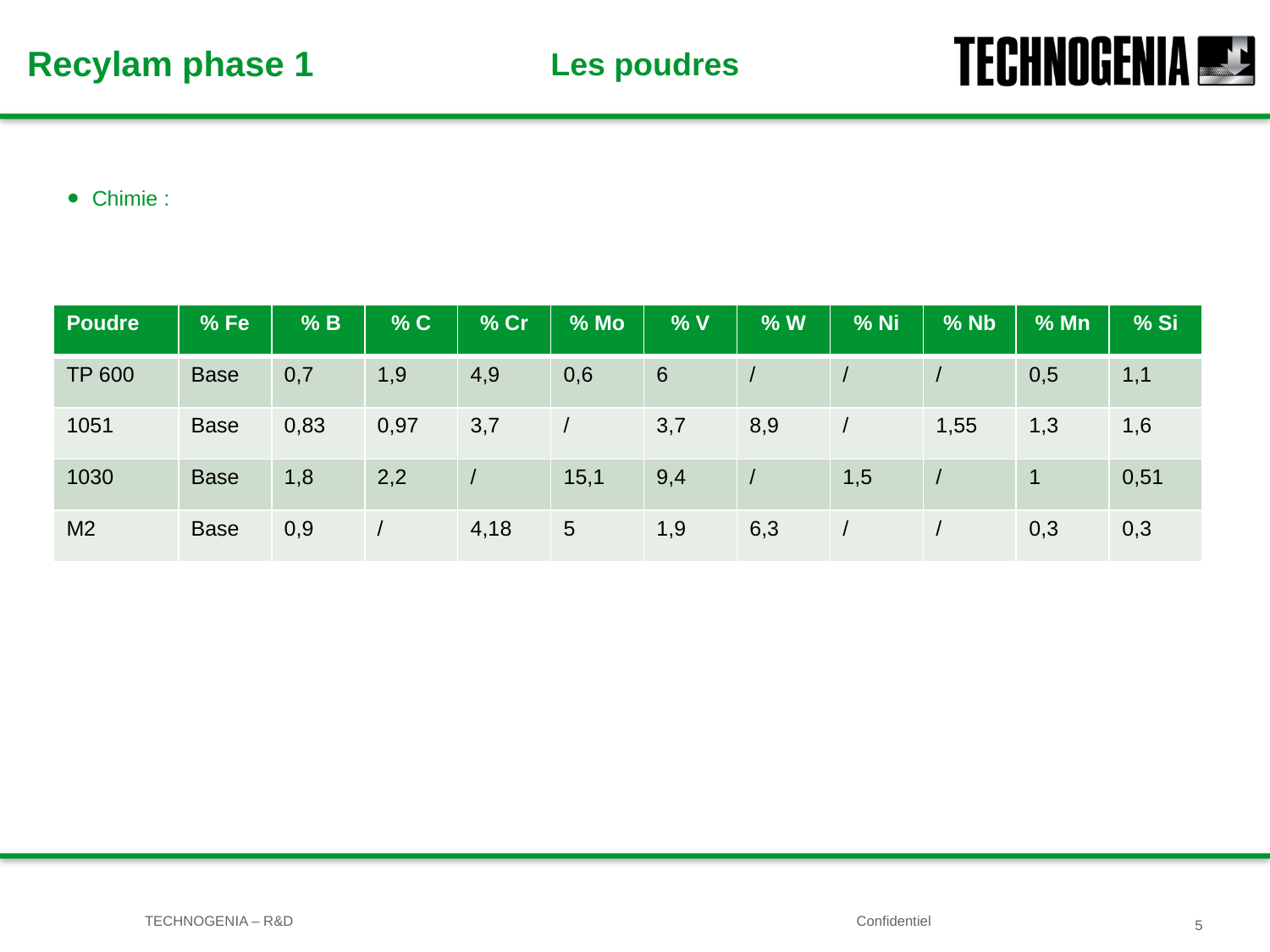

# Les poudres

Chimie :

| Poudre | % Fe | % B | % C | % Cr | % Mo | % V | % W | % Ni | % Nb | % Mn | % Si |
| --- | --- | --- | --- | --- | --- | --- | --- | --- | --- | --- | --- |
| TP 600 | Base | 0,7 | 1,9 | 4,9 | 0,6 | 6 | / | / | / | 0,5 | 1,1 |
| 1051 | Base | 0,83 | 0,97 | 3,7 | / | 3,7 | 8,9 | / | 1,55 | 1,3 | 1,6 |
| 1030 | Base | 1,8 | 2,2 | / | 15,1 | 9,4 | / | 1,5 | / | 1 | 0,51 |
| M2 | Base | 0,9 | / | 4,18 | 5 | 1,9 | 6,3 | / | / | 0,3 | 0,3 |